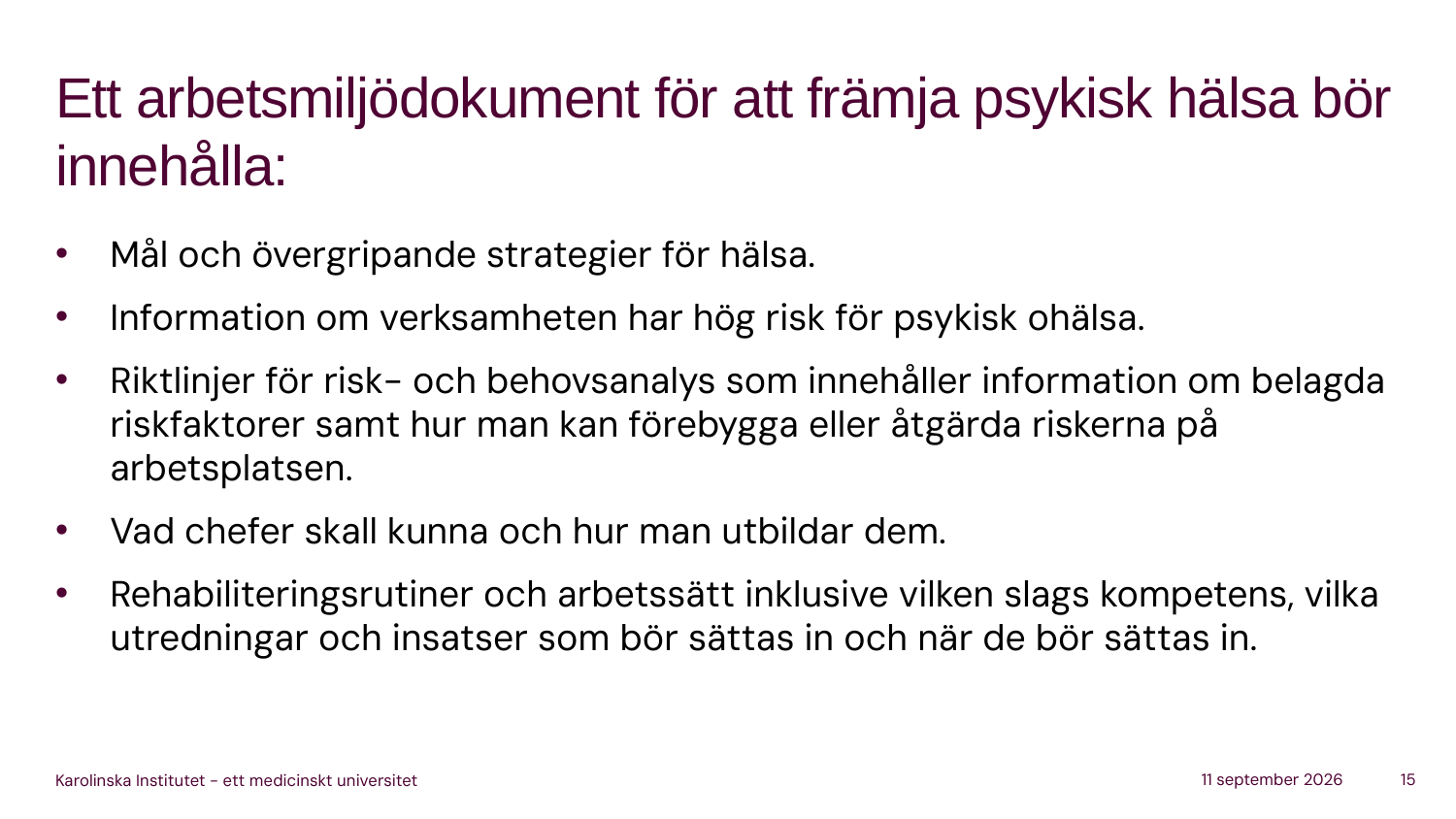

# Ett arbetsmiljödokument för att främja psykisk hälsa bör innehålla:
Mål och övergripande strategier för hälsa.
Information om verksamheten har hög risk för psykisk ohälsa.
Riktlinjer för risk- och behovsanalys som innehåller information om belagda riskfaktorer samt hur man kan förebygga eller åtgärda riskerna på arbetsplatsen.
Vad chefer skall kunna och hur man utbildar dem.
Rehabiliteringsrutiner och arbetssätt inklusive vilken slags kompetens, vilka utredningar och insatser som bör sättas in och när de bör sättas in.
11 september 2026
15
Karolinska Institutet - ett medicinskt universitet